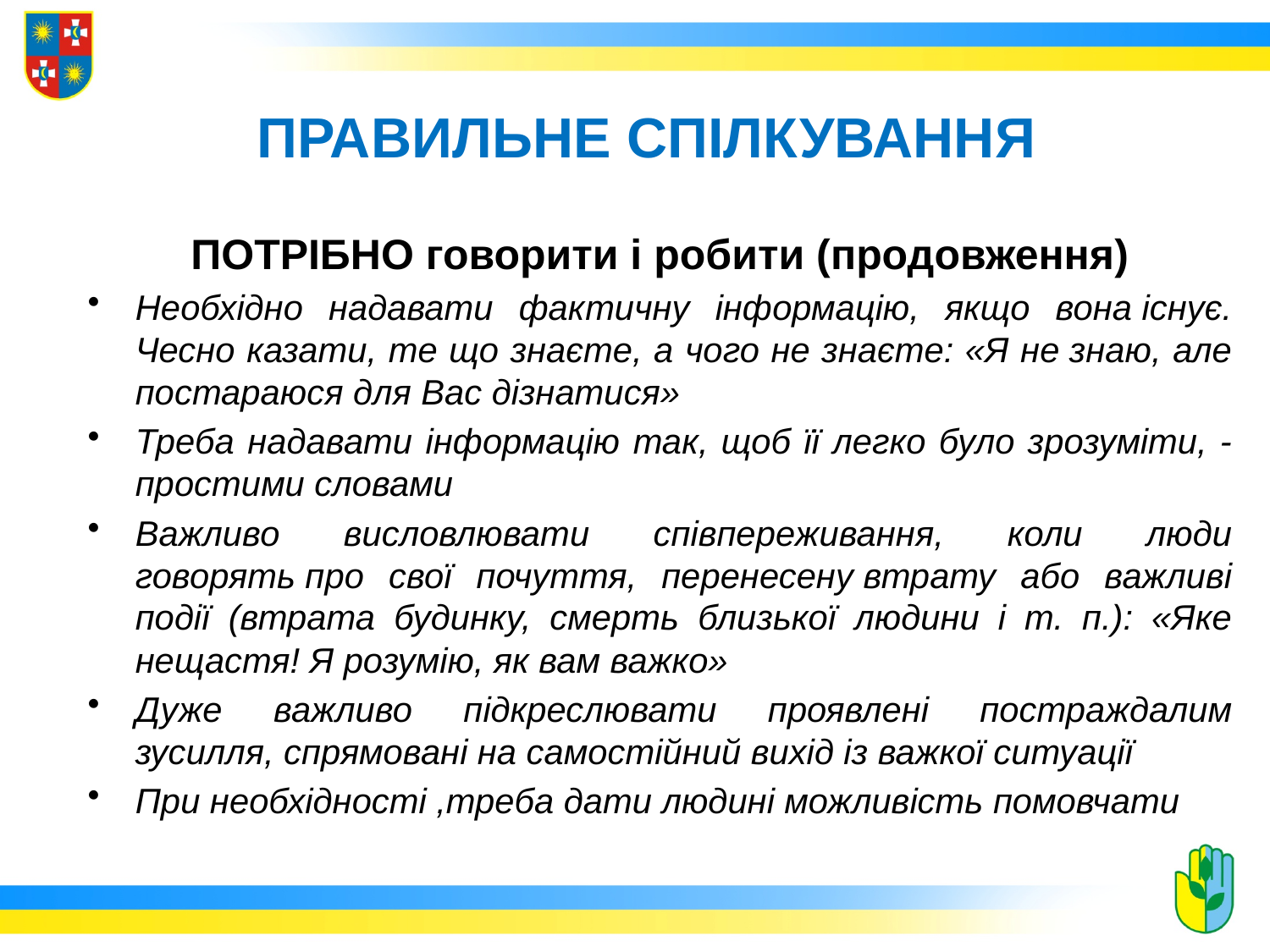

# ПРАВИЛЬНЕ СПІЛКУВАННЯ

ПОТРІБНО говорити і робити (продовження)
Необхідно надавати фактичну інформацію, якщо вона існує. Чесно казати, те що знаєте, а чого не знаєте: «Я не знаю, але постараюся для Вас дізнатися»
Треба надавати інформацію так, щоб її легко було зрозуміти, - простими словами
Важливо висловлювати співпереживання, коли люди говорять про свої почуття, перенесену втрату або важливі події (втрата будинку, смерть близької людини і т. п.): «Яке нещастя! Я розумію, як вам важко»
Дуже важливо підкреслювати проявлені постраждалим зусилля, спрямовані на самостійний вихід із важкої ситуації
При необхідності ,треба дати людині можливість помовчати